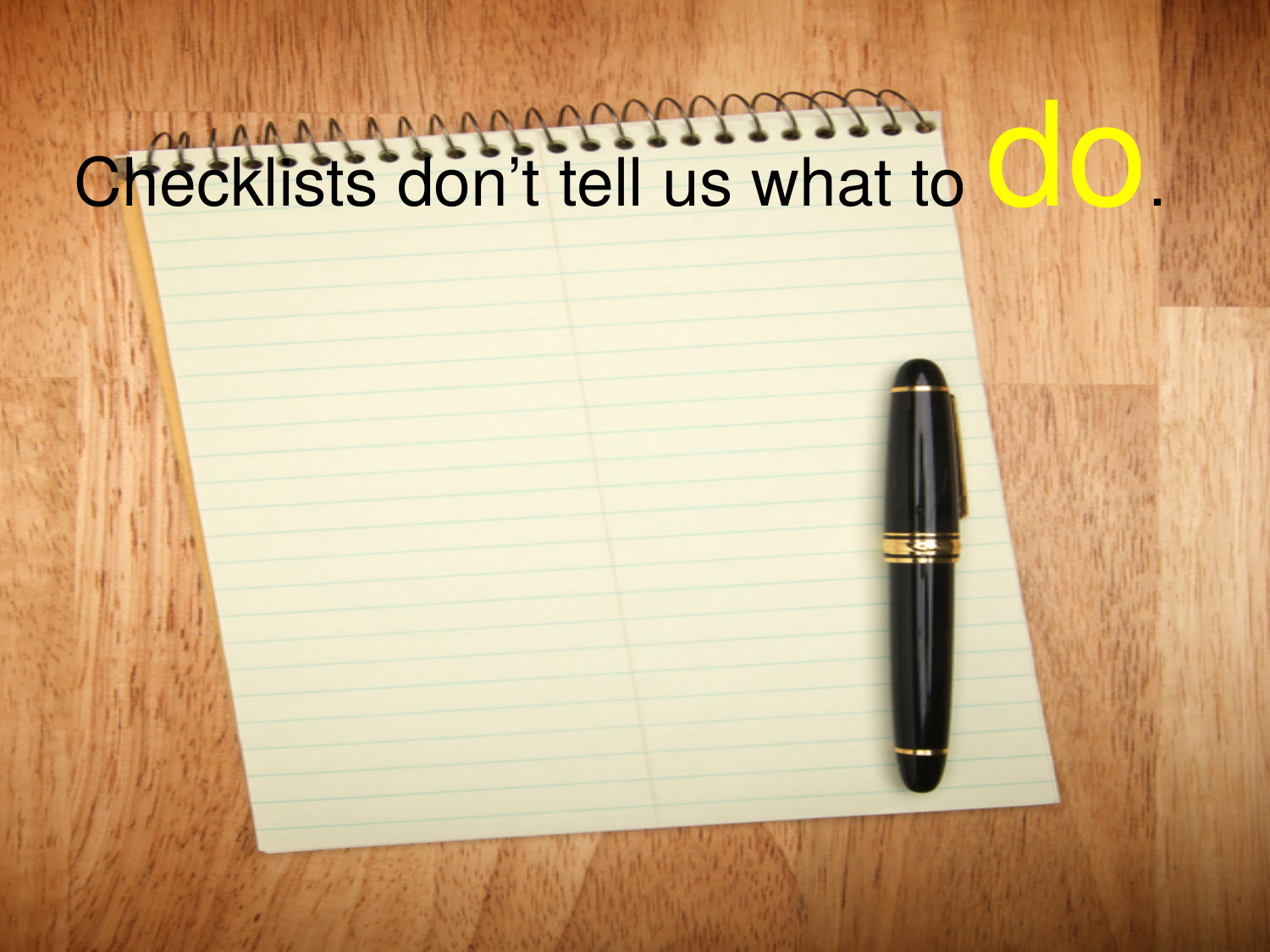

# Checklists don’t tell us what to do.